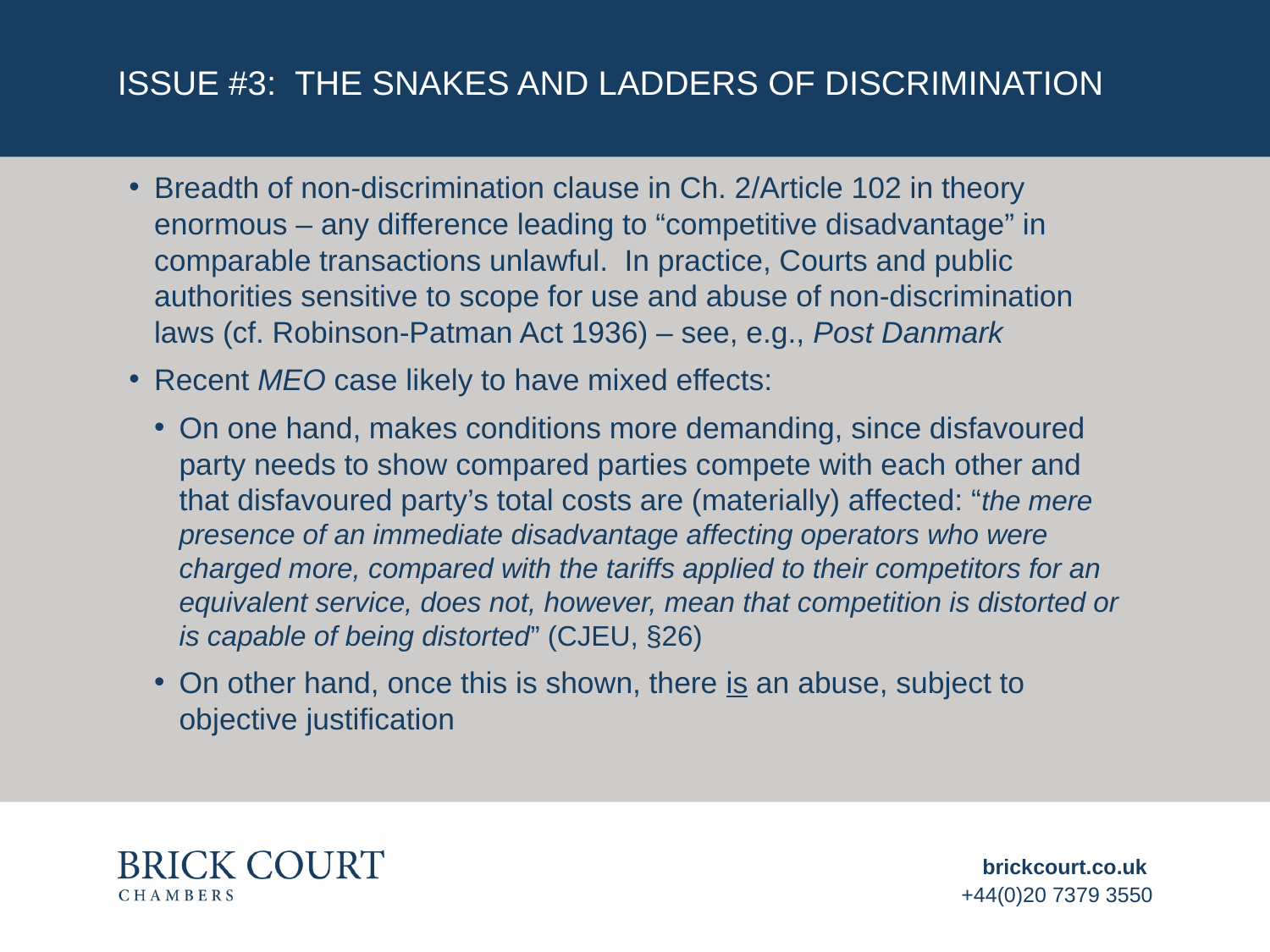

# ISSUE #3:  The SNAKES AND LADDERS OF DISCRIMINATION
Breadth of non-discrimination clause in Ch. 2/Article 102 in theory enormous – any difference leading to “competitive disadvantage” in comparable transactions unlawful.  In practice, Courts and public authorities sensitive to scope for use and abuse of non-discrimination laws (cf. Robinson-Patman Act 1936) – see, e.g., Post Danmark
Recent MEO case likely to have mixed effects:
On one hand, makes conditions more demanding, since disfavoured party needs to show compared parties compete with each other and that disfavoured party’s total costs are (materially) affected: “the mere presence of an immediate disadvantage affecting operators who were charged more, compared with the tariffs applied to their competitors for an equivalent service, does not, however, mean that competition is distorted or is capable of being distorted” (CJEU, §26)
On other hand, once this is shown, there is an abuse, subject to objective justification

brickcourt.co.uk
+44(0)20 7379 3550